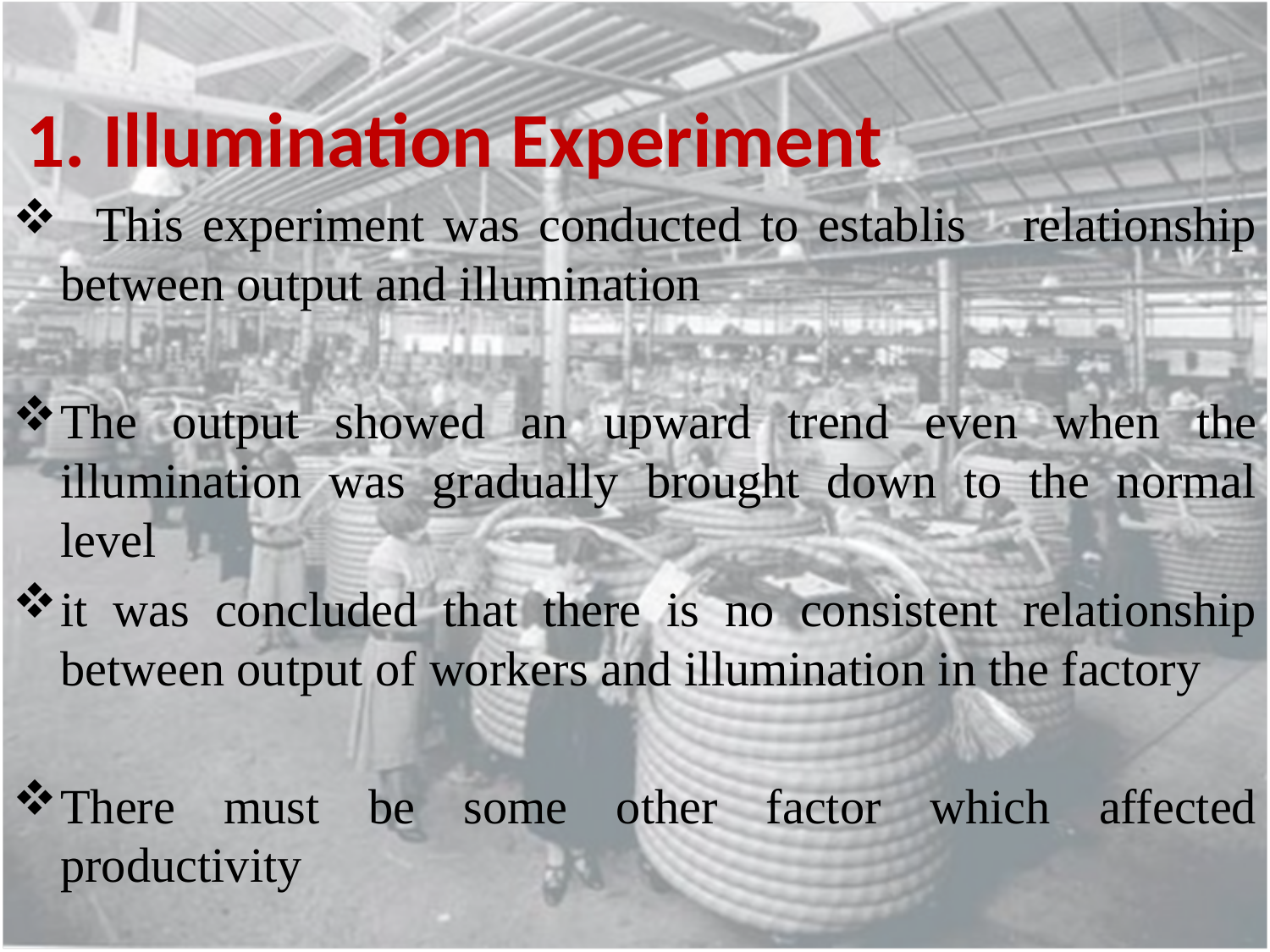

1. Illumination Experiment
  This experiment was conducted to establis   relationship between output and illumination

The output showed an upward trend even when the illumination was gradually brought down to the normal level
it was concluded that there is no consistent relationship between output of workers and illumination in the factory

There must be some other factor which affected productivity
#